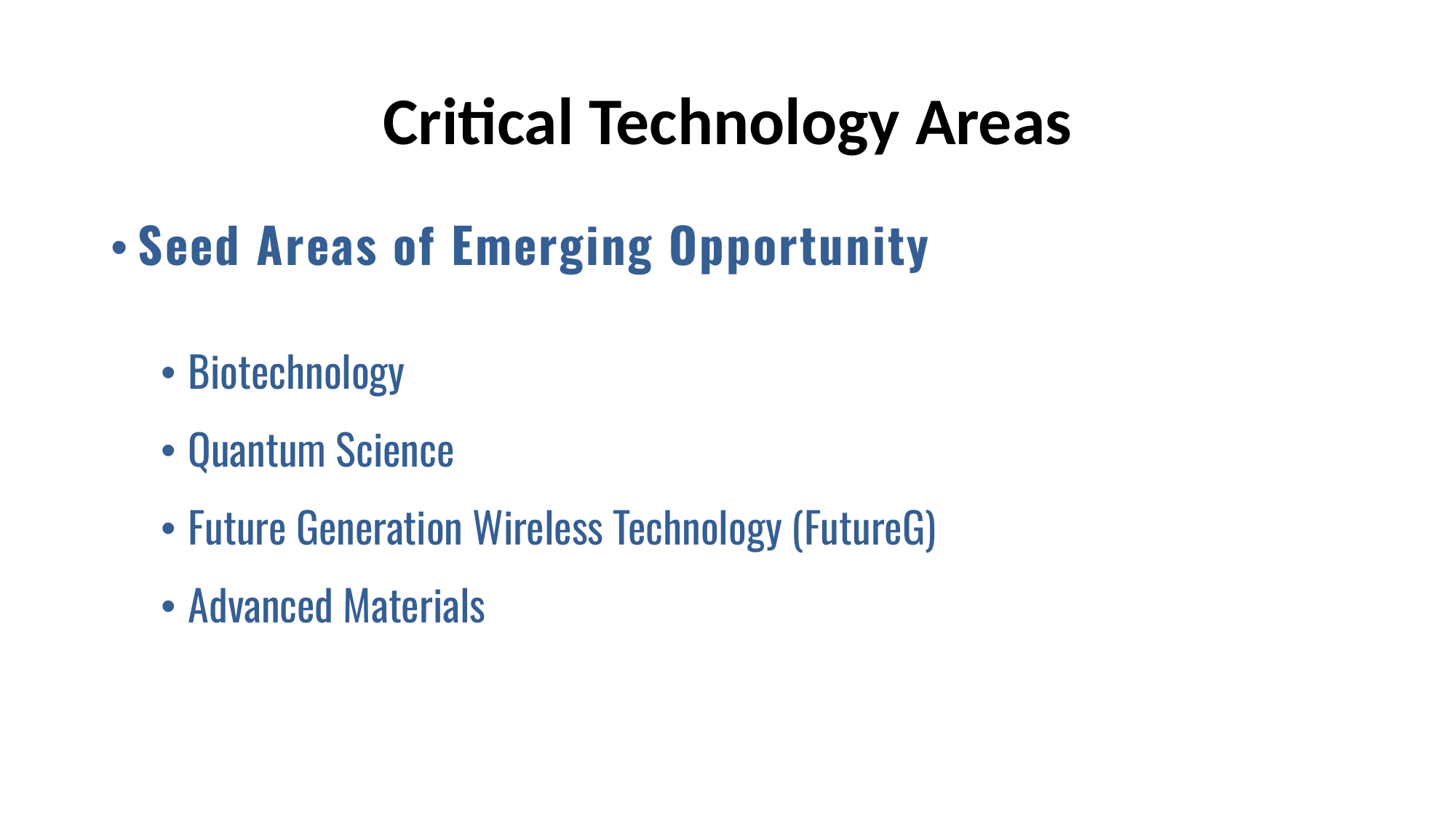

# Critical Technology Areas
Seed Areas of Emerging Opportunity

Biotechnology

Quantum Science

Future Generation Wireless Technology (FutureG)

Advanced Materials